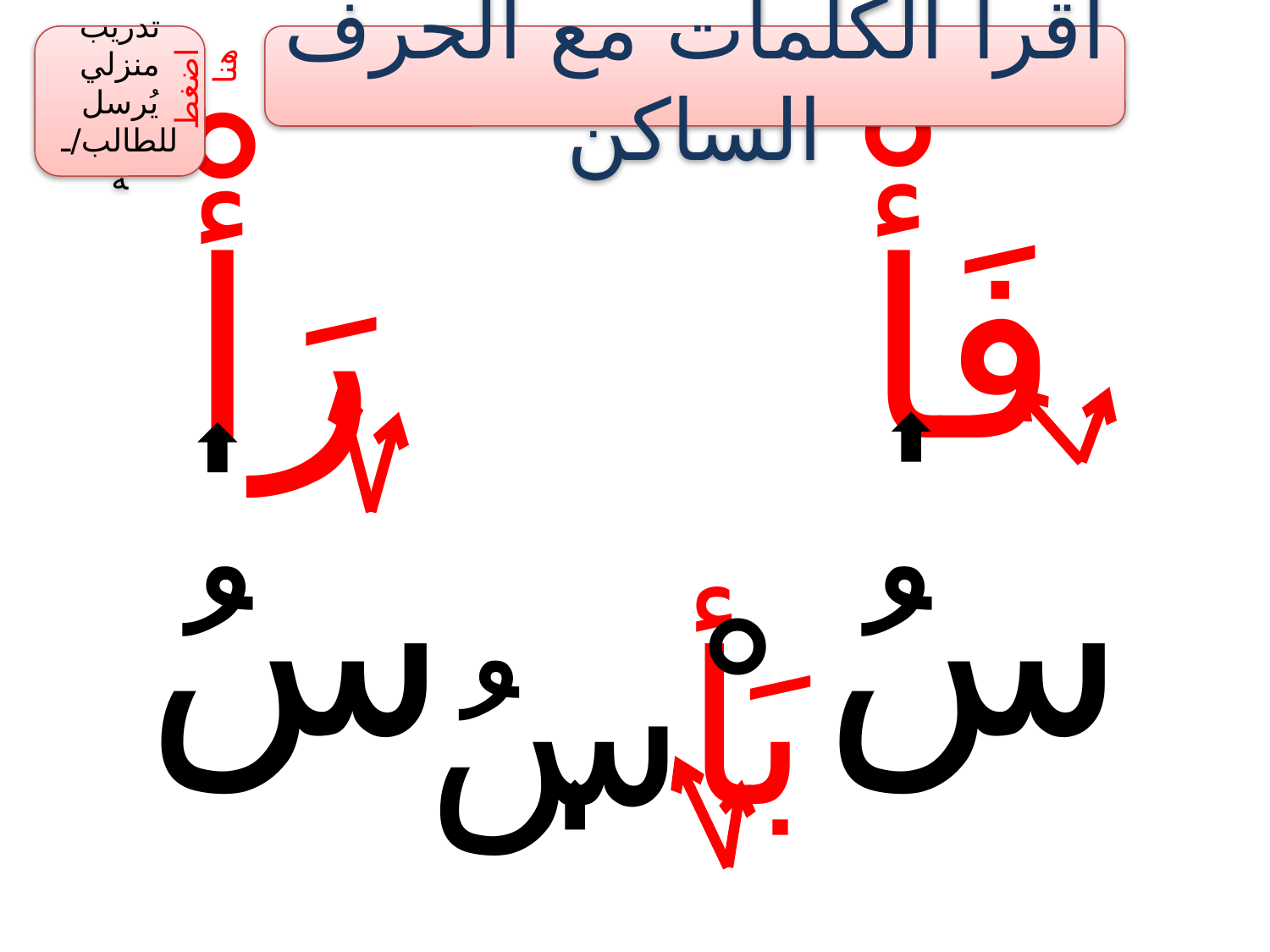

تدريب منزلي
يُرسل للطالب/ـه
أقرأُ الكلمات مع الحرف الساكن
اضغط هنا
رَأْسُ
فَأْسُ

بَأْسُ